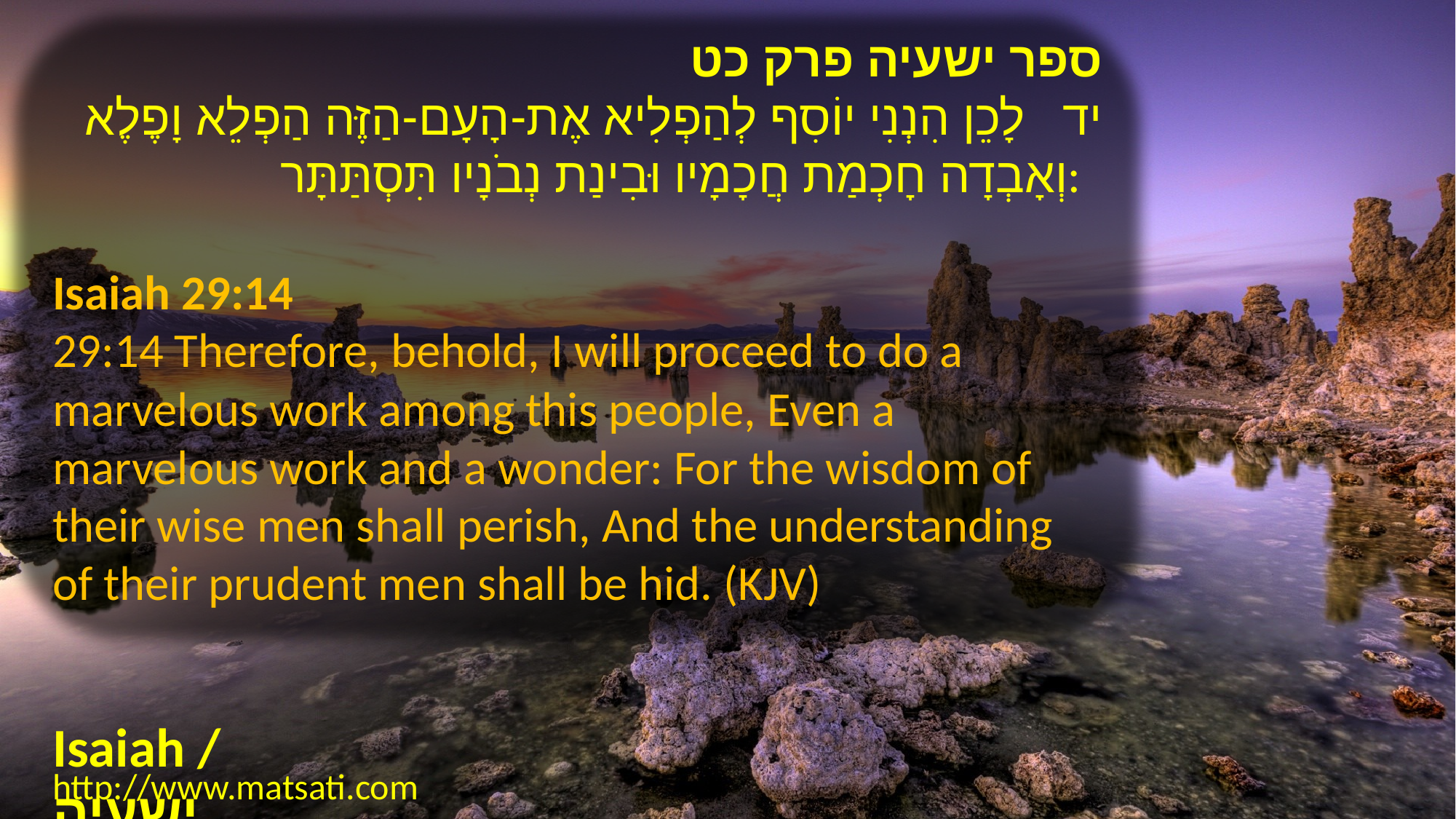

ספר ישעיה פרק כט
יד   לָכֵן הִנְנִי יוֹסִף לְהַפְלִיא אֶת-הָעָם-הַזֶּה הַפְלֵא וָפֶלֶא וְאָבְדָה חָכְמַת חֲכָמָיו וּבִינַת נְבֹנָיו תִּסְתַּתָּר:

Isaiah 29:14
29:14 Therefore, behold, I will proceed to do a marvelous work among this people, Even a marvelous work and a wonder: For the wisdom of their wise men shall perish, And the understanding of their prudent men shall be hid. (KJV)
Isaiah / ישעיה
http://www.matsati.com